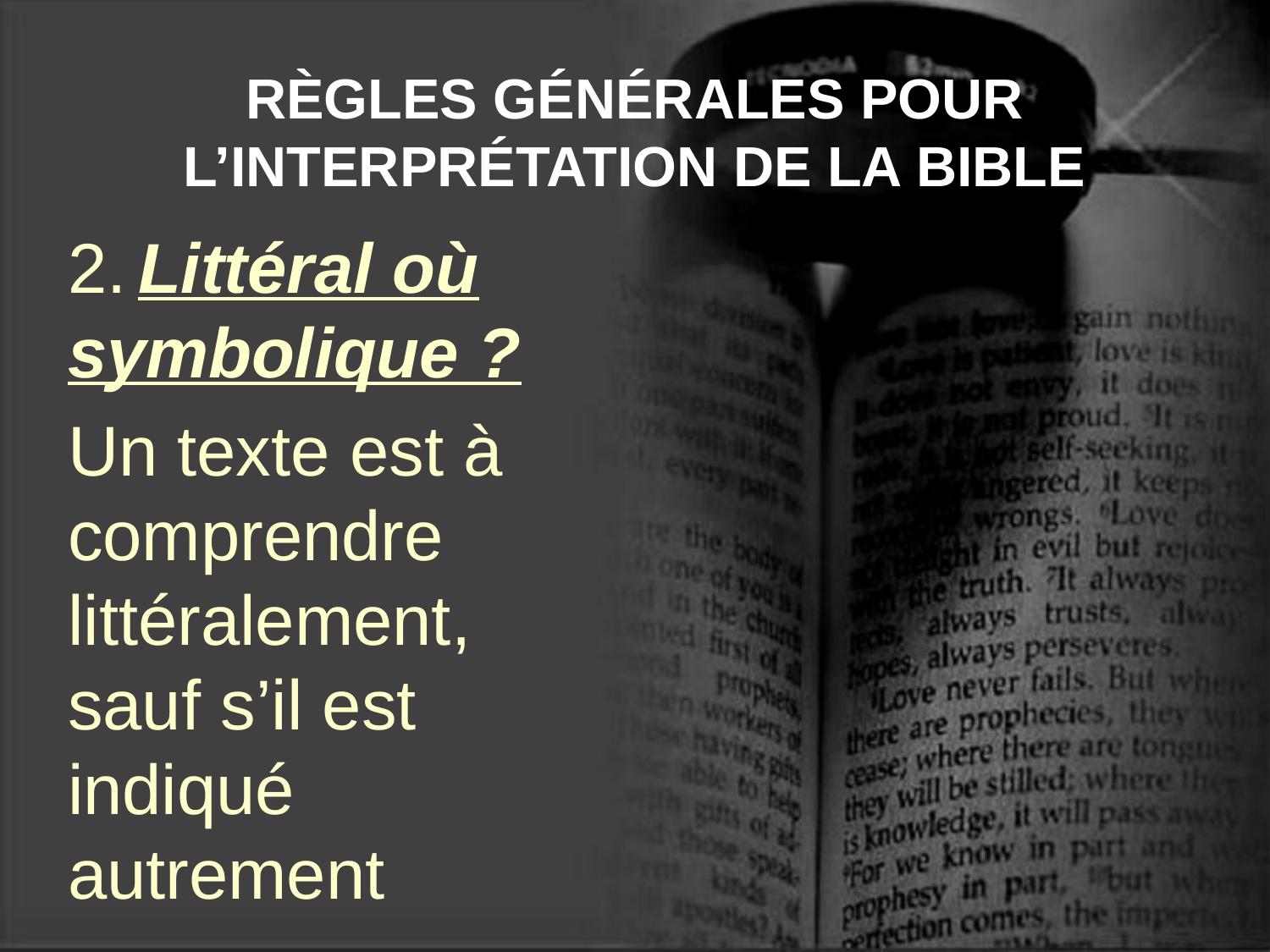

# RÈGLES GÉNÉRALES POUR L’INTERPRÉTATION DE LA BIBLE
2. Littéral où symbolique ?
Un texte est à comprendre littéralement, sauf s’il est indiqué autrement